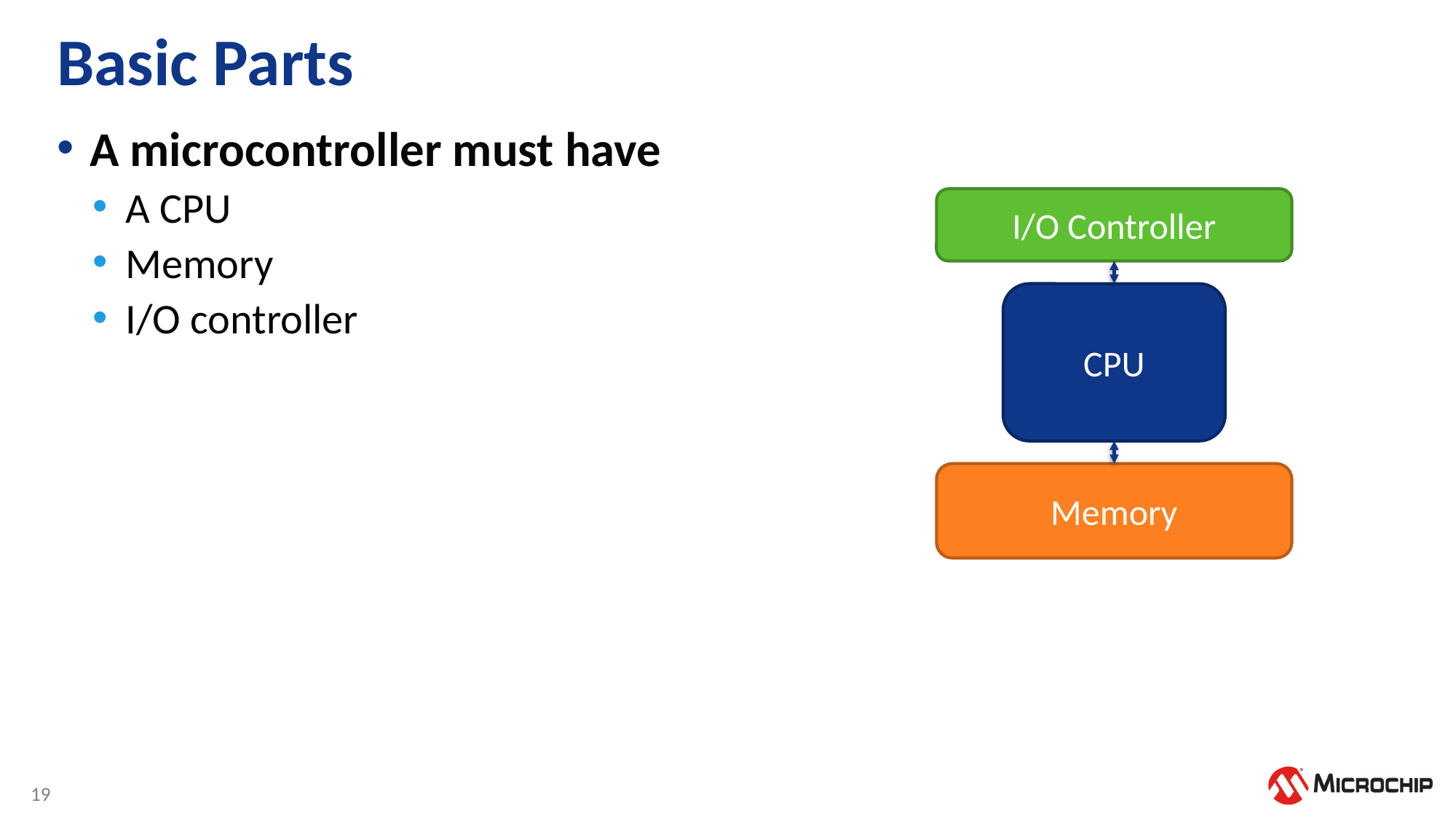

# Basic Parts
A microcontroller must have
A CPU
Memory
I/O controller
I/O Controller
CPU
Memory